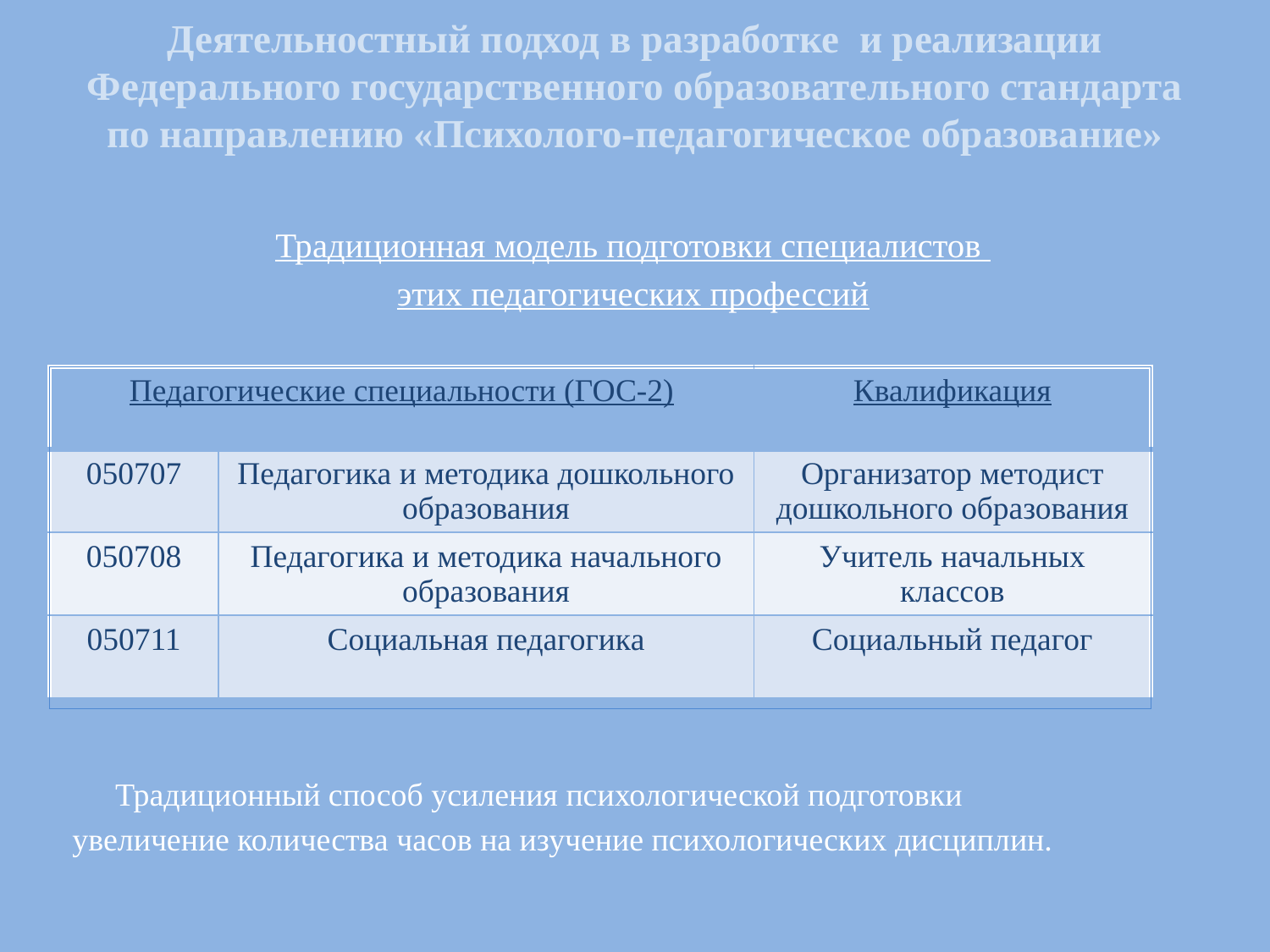

# Деятельностный подход в разработке  и реализации Федерального государственного образовательного стандарта по направлению «Психолого-педагогическое образование»

Традиционная модель подготовки специалистов
этих педагогических профессий

	Традиционный способ усиления психологической подготовки
увеличение количества часов на изучение психологических дисциплин.

| Педагогические специальности (ГОС-2) |  | Квалификация |
| --- | --- | --- |
| 050707 | Педагогика и методика дошкольного образования | Организатор методист дошкольного образования |
| 050708 | Педагогика и методика начального образования | Учитель начальных классов |
| 050711 | Социальная педагогика | Социальный педагог |
|  |
| --- |